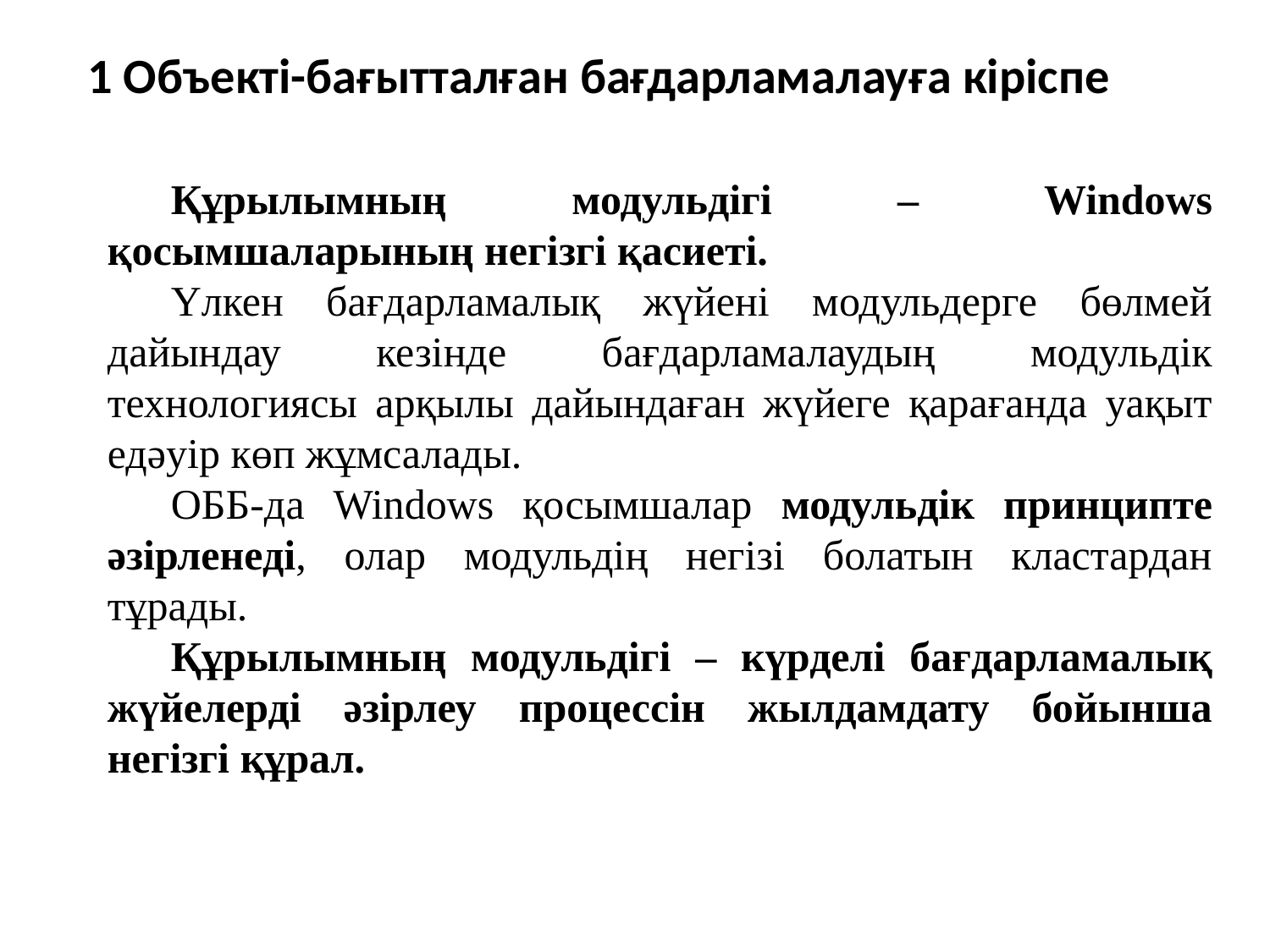

1 Объекті-бағытталған бағдарламалауға кіріспе
Құрылымның модульдігі – Windows қосымшаларының негізгі қасиеті.
Үлкен бағдарламалық жүйені модульдерге бөлмей дайындау кезінде бағдарламалаудың модульдік технологиясы арқылы дайындаған жүйеге қарағанда уақыт едәуір көп жұмсалады.
ОББ-да Windows қосымшалар модульдік принципте әзірленеді, олар модульдің негізі болатын кластардан тұрады.
Құрылымның модульдігі – күрделі бағдарламалық жүйелерді әзірлеу процессін жылдамдату бойынша негізгі құрал.